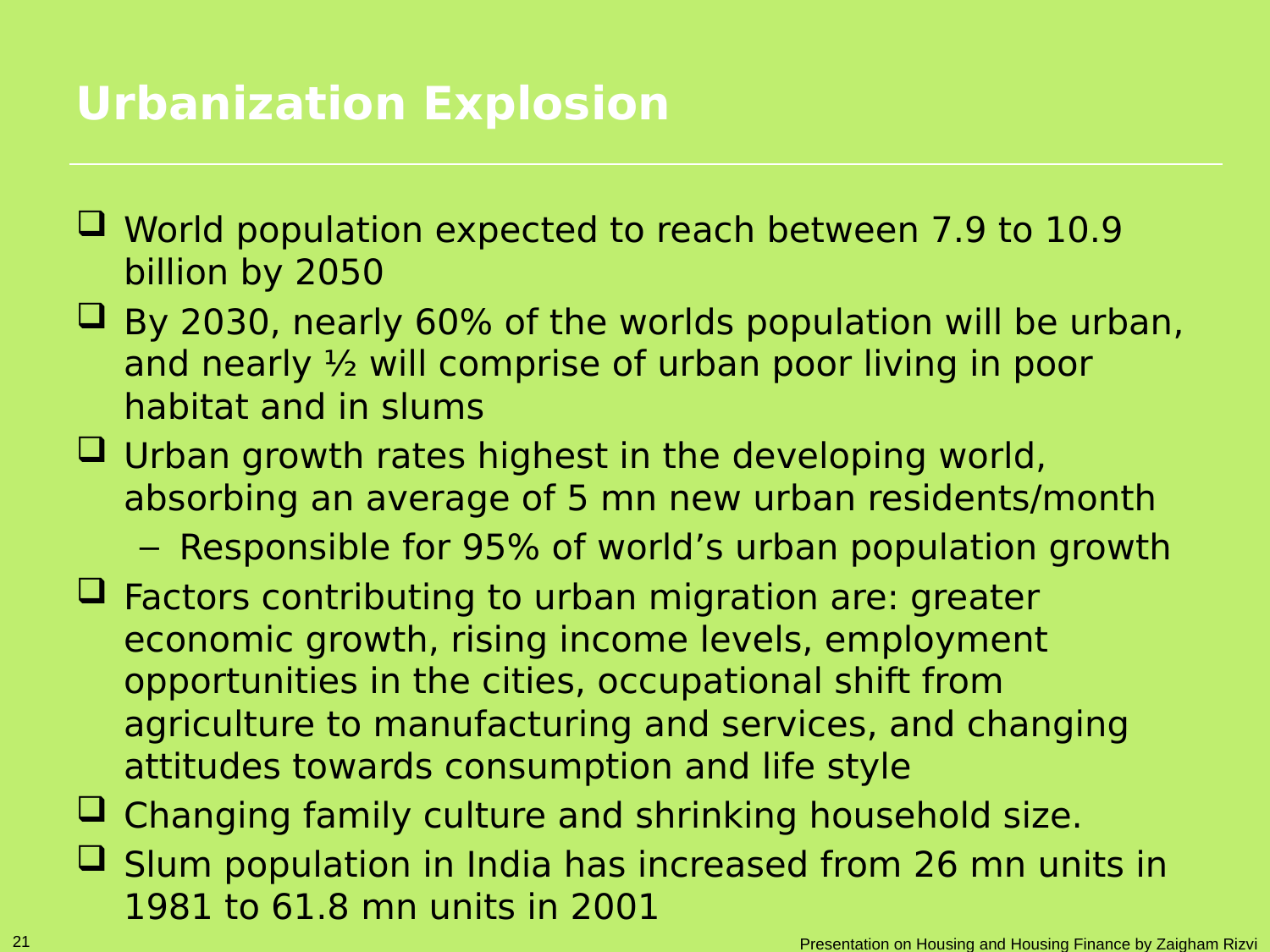

# Urbanization Explosion
World population expected to reach between 7.9 to 10.9 billion by 2050
By 2030, nearly 60% of the worlds population will be urban, and nearly ½ will comprise of urban poor living in poor habitat and in slums
Urban growth rates highest in the developing world, absorbing an average of 5 mn new urban residents/month
Responsible for 95% of world’s urban population growth
Factors contributing to urban migration are: greater economic growth, rising income levels, employment opportunities in the cities, occupational shift from agriculture to manufacturing and services, and changing attitudes towards consumption and life style
Changing family culture and shrinking household size.
Slum population in India has increased from 26 mn units in 1981 to 61.8 mn units in 2001

21
Presentation on Housing and Housing Finance by Zaigham Rizvi